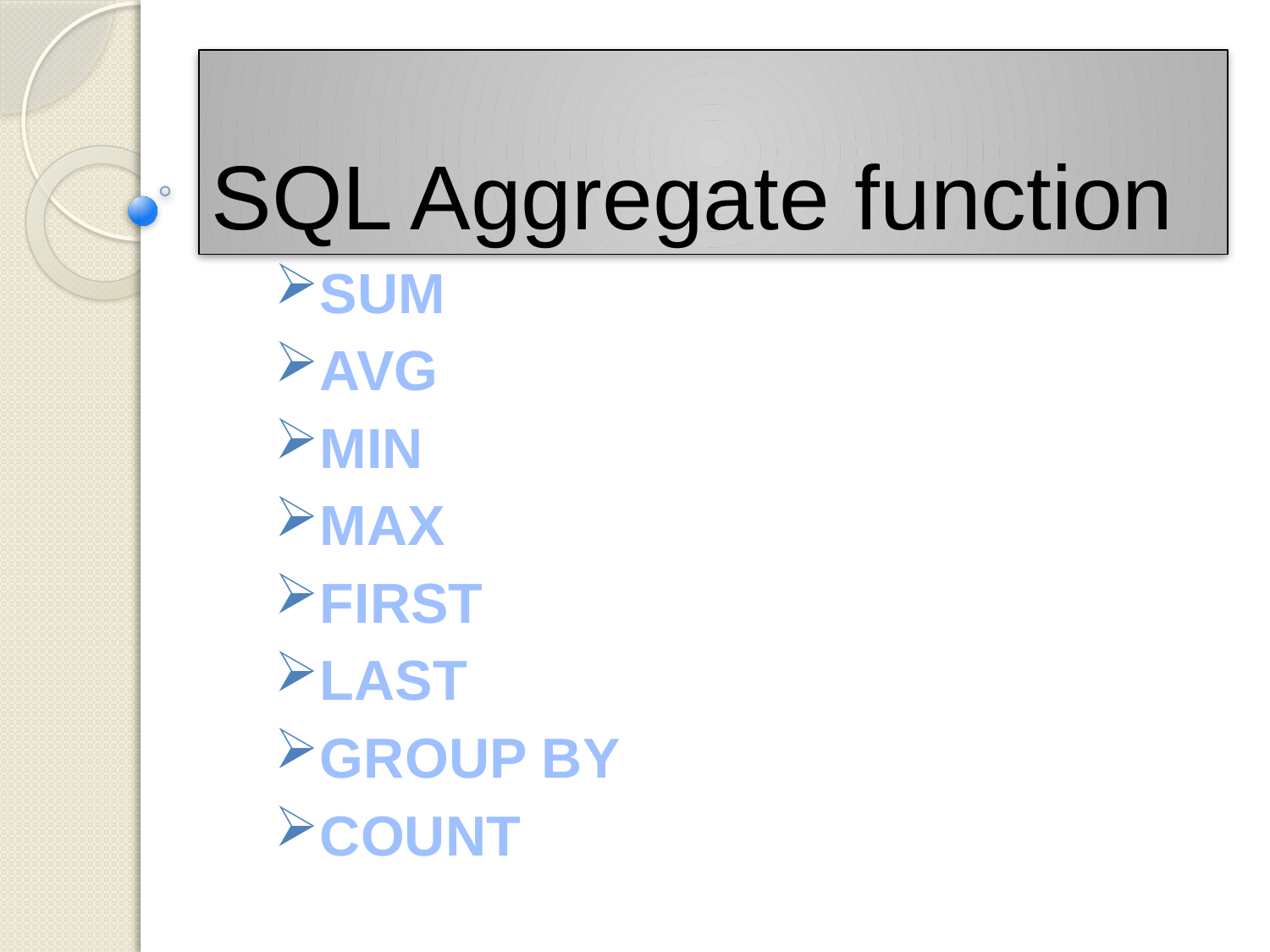

# SQL Aggregate function
SUM
AVG
MIN
MAX
FIRST
LAST
GROUP BY
COUNT